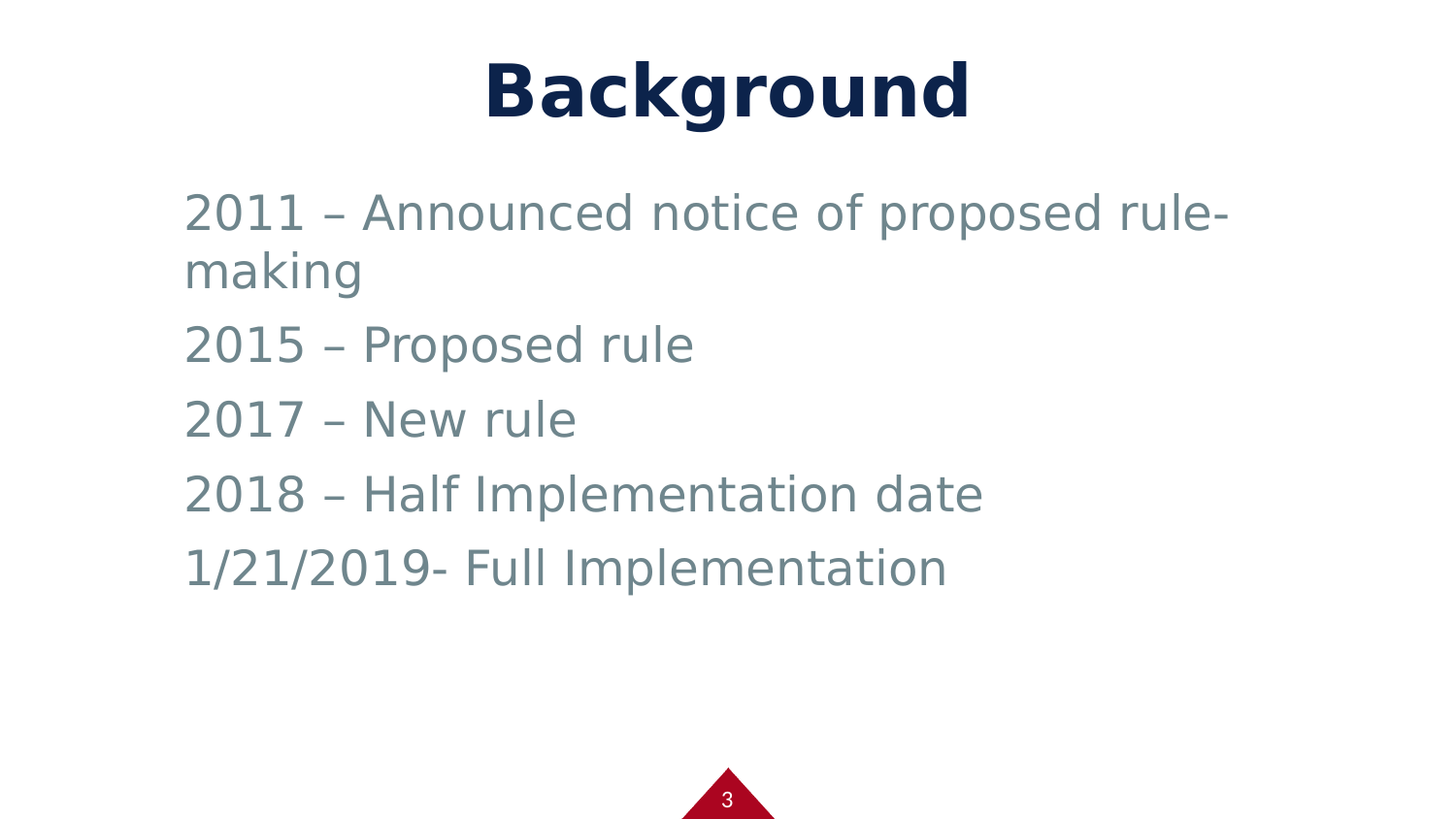

# Background
2011 – Announced notice of proposed rule-making
2015 – Proposed rule
2017 – New rule
2018 – Half Implementation date
1/21/2019- Full Implementation

3